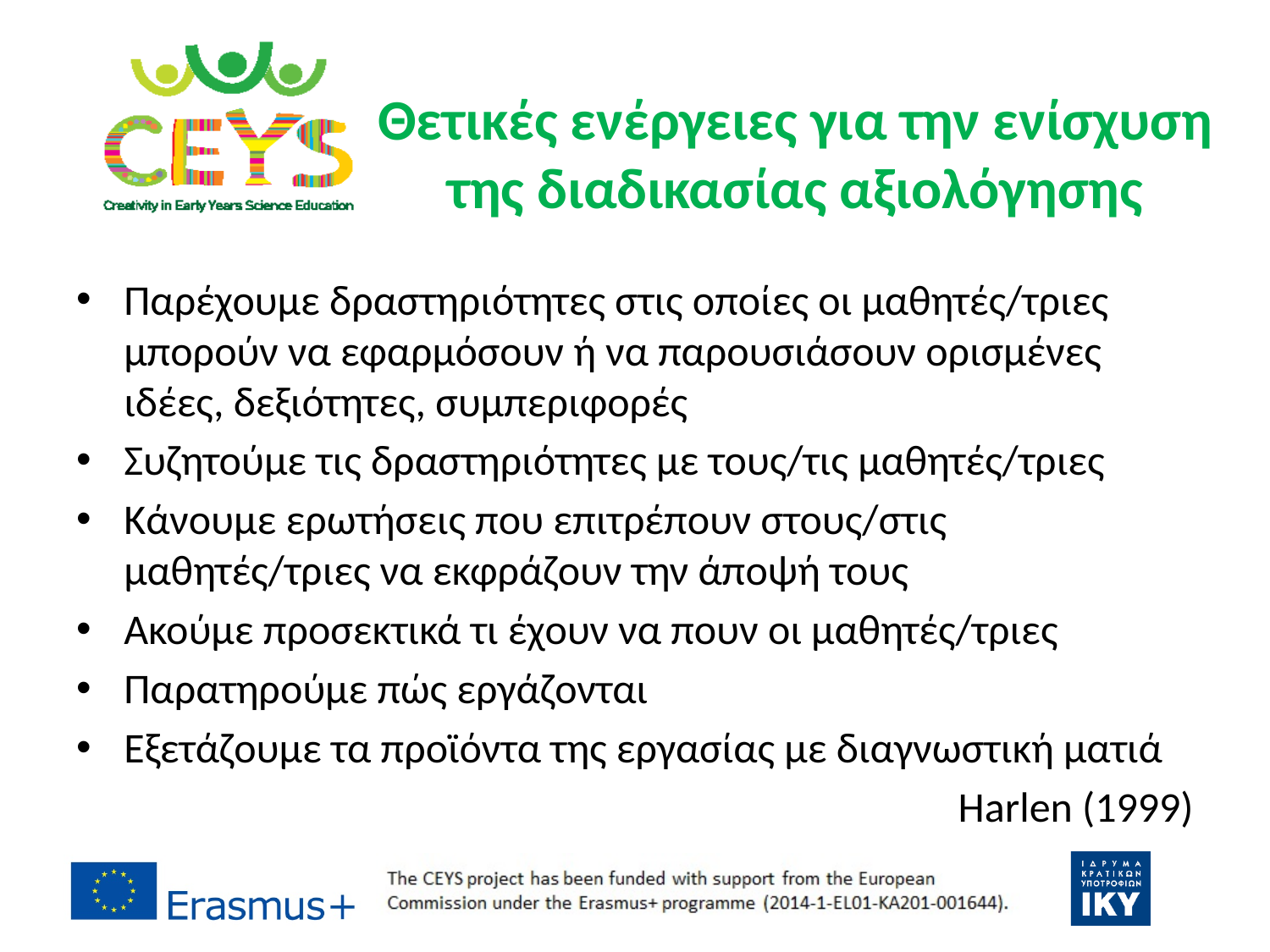

# Θετικές ενέργειες για την ενίσχυση της διαδικασίας αξιολόγησης
Παρέχουμε δραστηριότητες στις οποίες οι μαθητές/τριες μπορούν να εφαρμόσουν ή να παρουσιάσουν ορισμένες ιδέες, δεξιότητες, συμπεριφορές
Συζητούμε τις δραστηριότητες με τους/τις μαθητές/τριες
Κάνουμε ερωτήσεις που επιτρέπουν στους/στις μαθητές/τριες να εκφράζουν την άποψή τους
Ακούμε προσεκτικά τι έχουν να πουν οι μαθητές/τριες
Παρατηρούμε πώς εργάζονται
Εξετάζουμε τα προϊόντα της εργασίας με διαγνωστική ματιά
Harlen (1999)